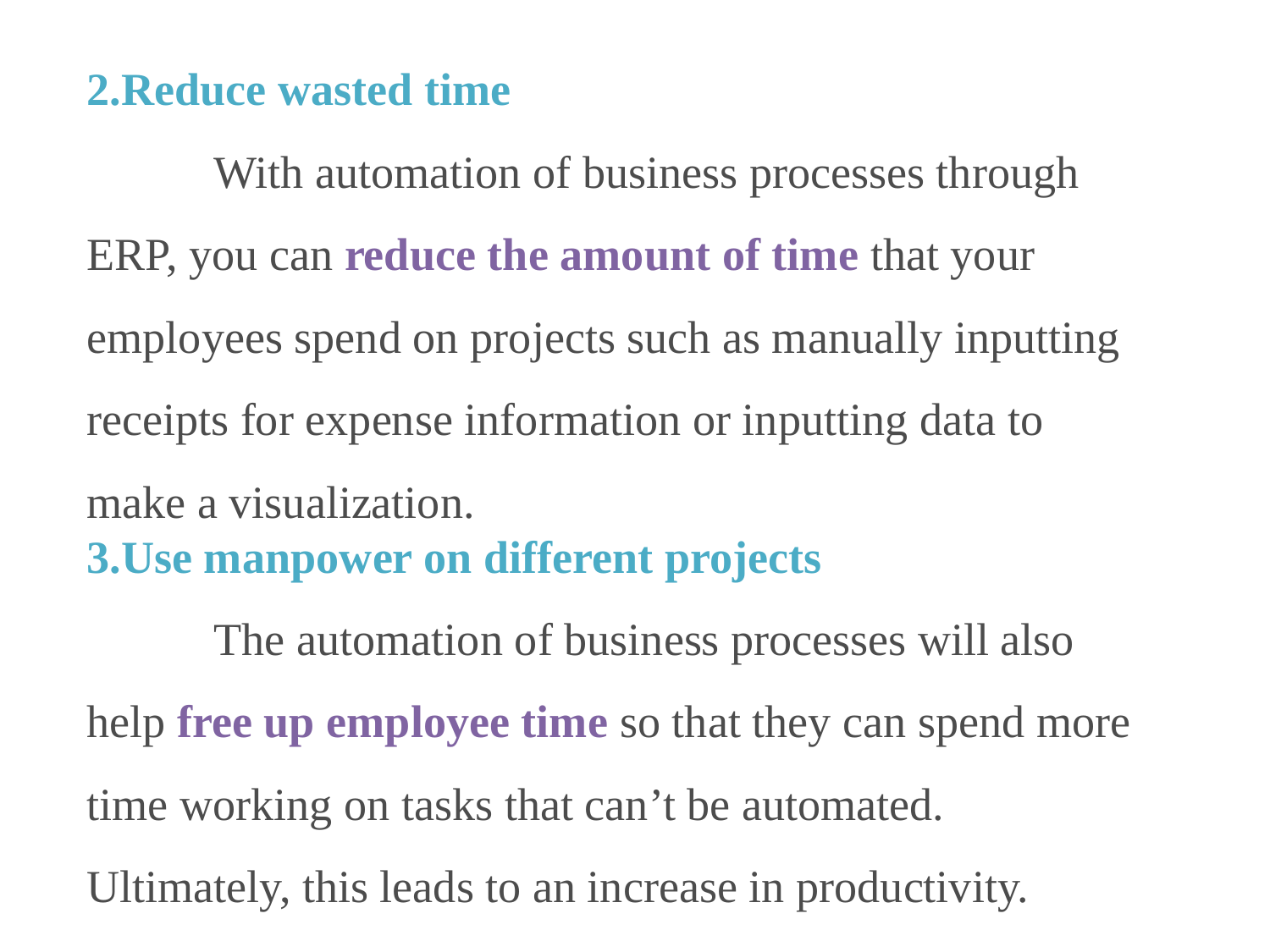

2.Reduce wasted time
	With automation of business processes through ERP, you can reduce the amount of time that your employees spend on projects such as manually inputting receipts for expense information or inputting data to make a visualization.
3.Use manpower on different projects
	The automation of business processes will also help free up employee time so that they can spend more time working on tasks that can’t be automated. Ultimately, this leads to an increase in productivity.